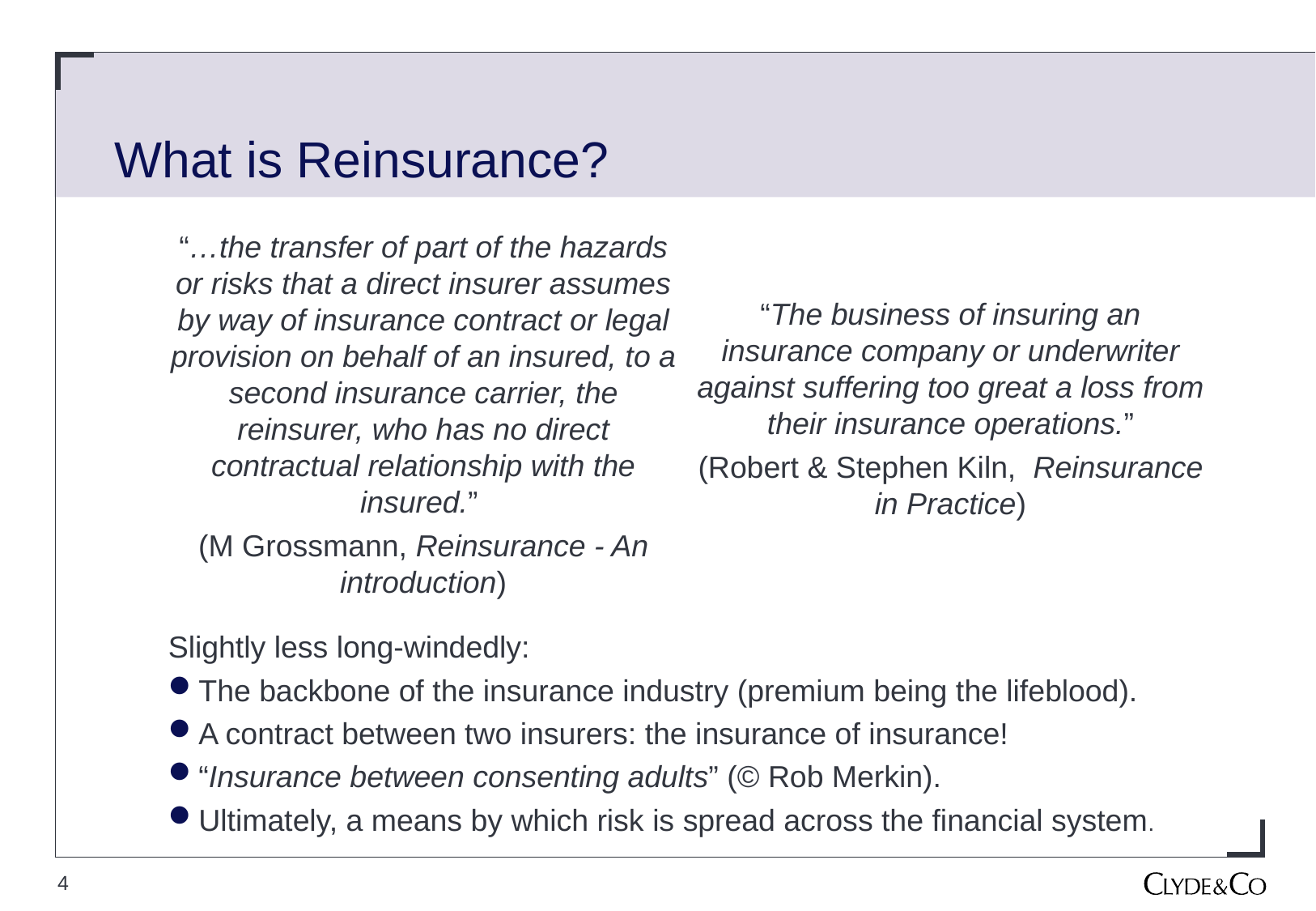

# What is Reinsurance?
“…the transfer of part of the hazards or risks that a direct insurer assumes by way of insurance contract or legal provision on behalf of an insured, to a second insurance carrier, the reinsurer, who has no direct contractual relationship with the insured.”
(M Grossmann, Reinsurance - An introduction)
“The business of insuring an insurance company or underwriter against suffering too great a loss from their insurance operations.”
(Robert & Stephen Kiln,  Reinsurance in Practice)
Slightly less long-windedly:
The backbone of the insurance industry (premium being the lifeblood).
A contract between two insurers: the insurance of insurance!
“Insurance between consenting adults” (© Rob Merkin).
Ultimately, a means by which risk is spread across the financial system.